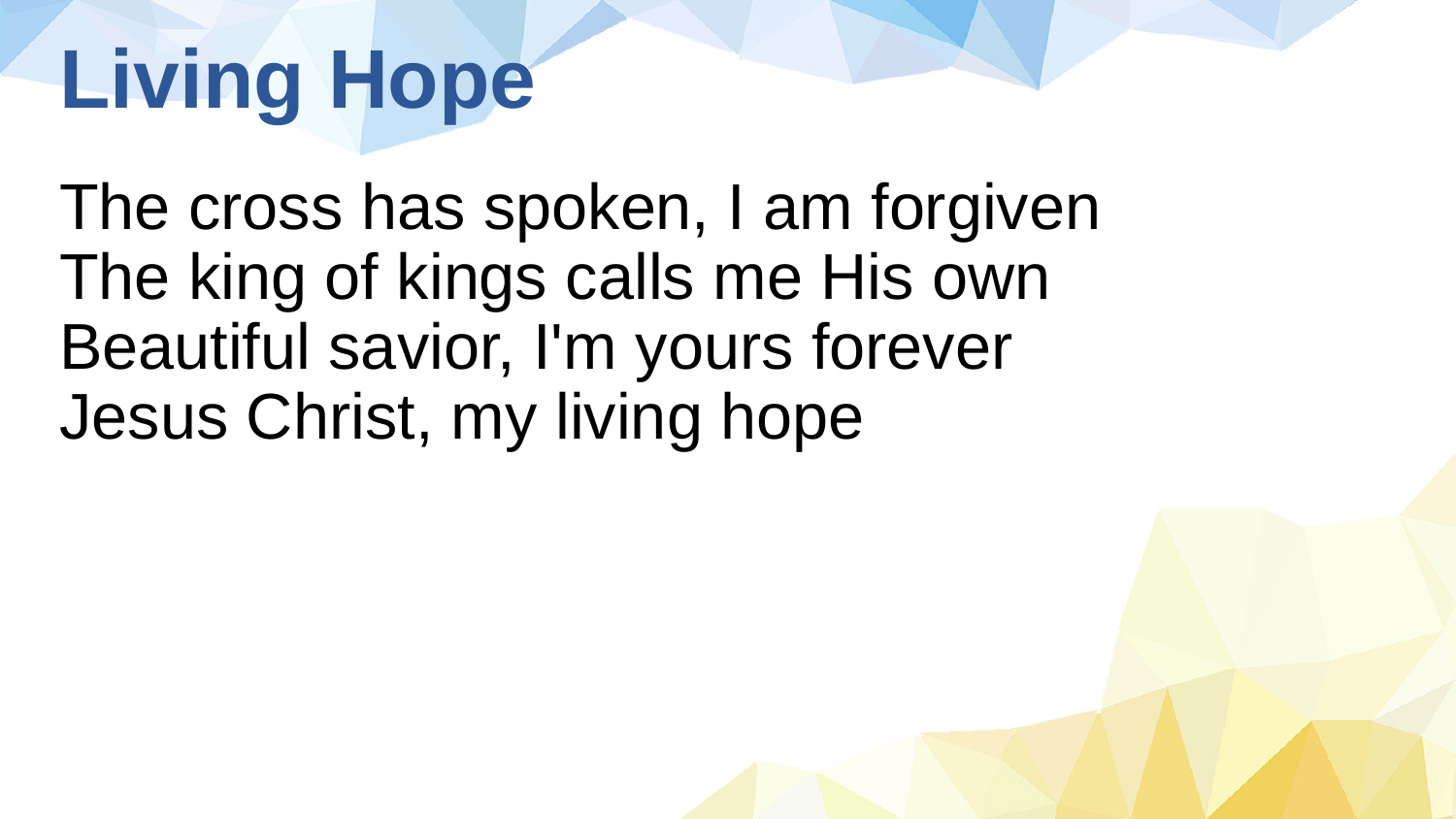

# Living Hope
The cross has spoken, I am forgiven
The king of kings calls me His own
Beautiful savior, I'm yours forever
Jesus Christ, my living hope